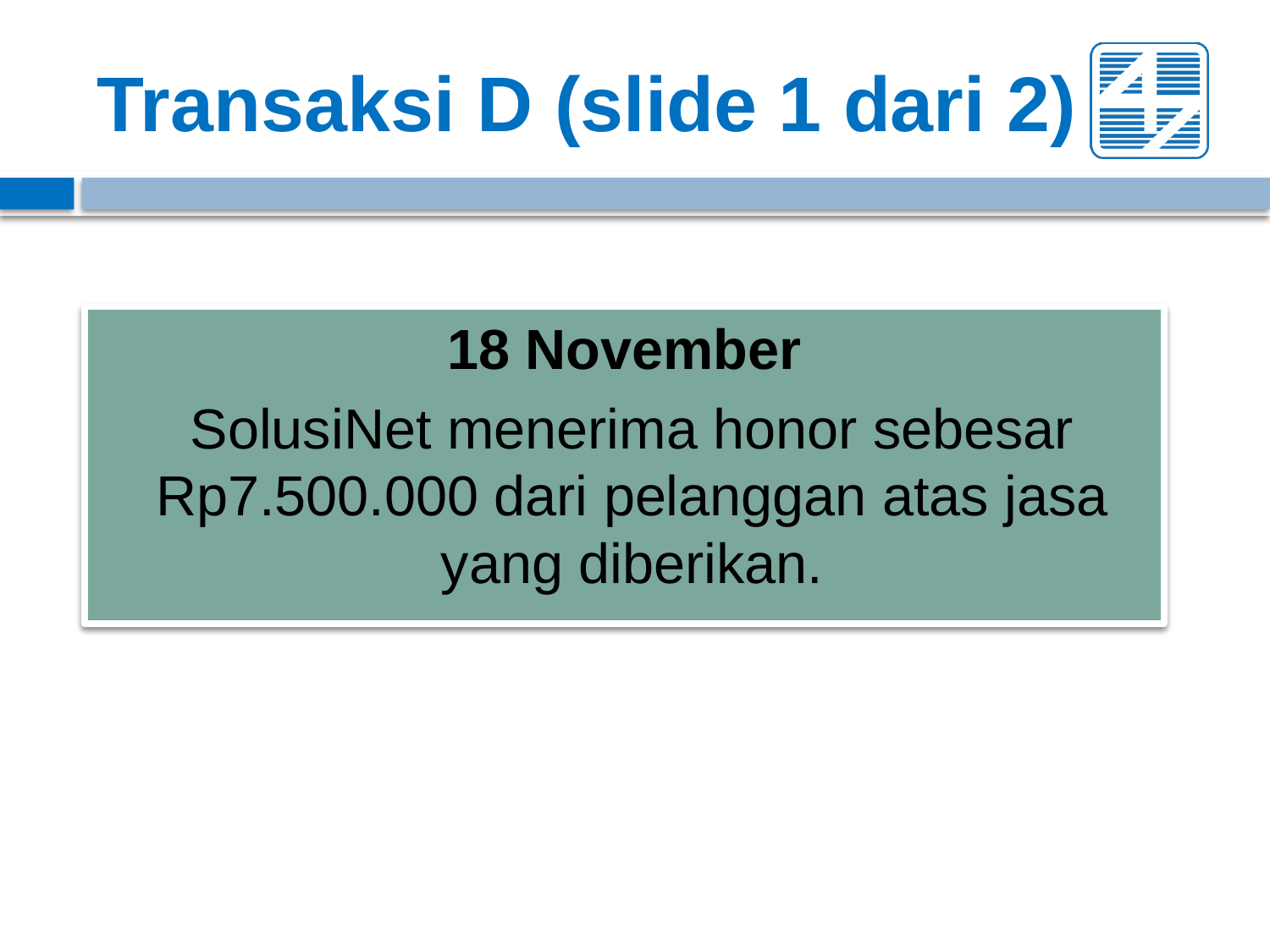

# Transaksi D (slide 1 dari 2)
18 November
SolusiNet menerima honor sebesar Rp7.500.000 dari pelanggan atas jasa yang diberikan.